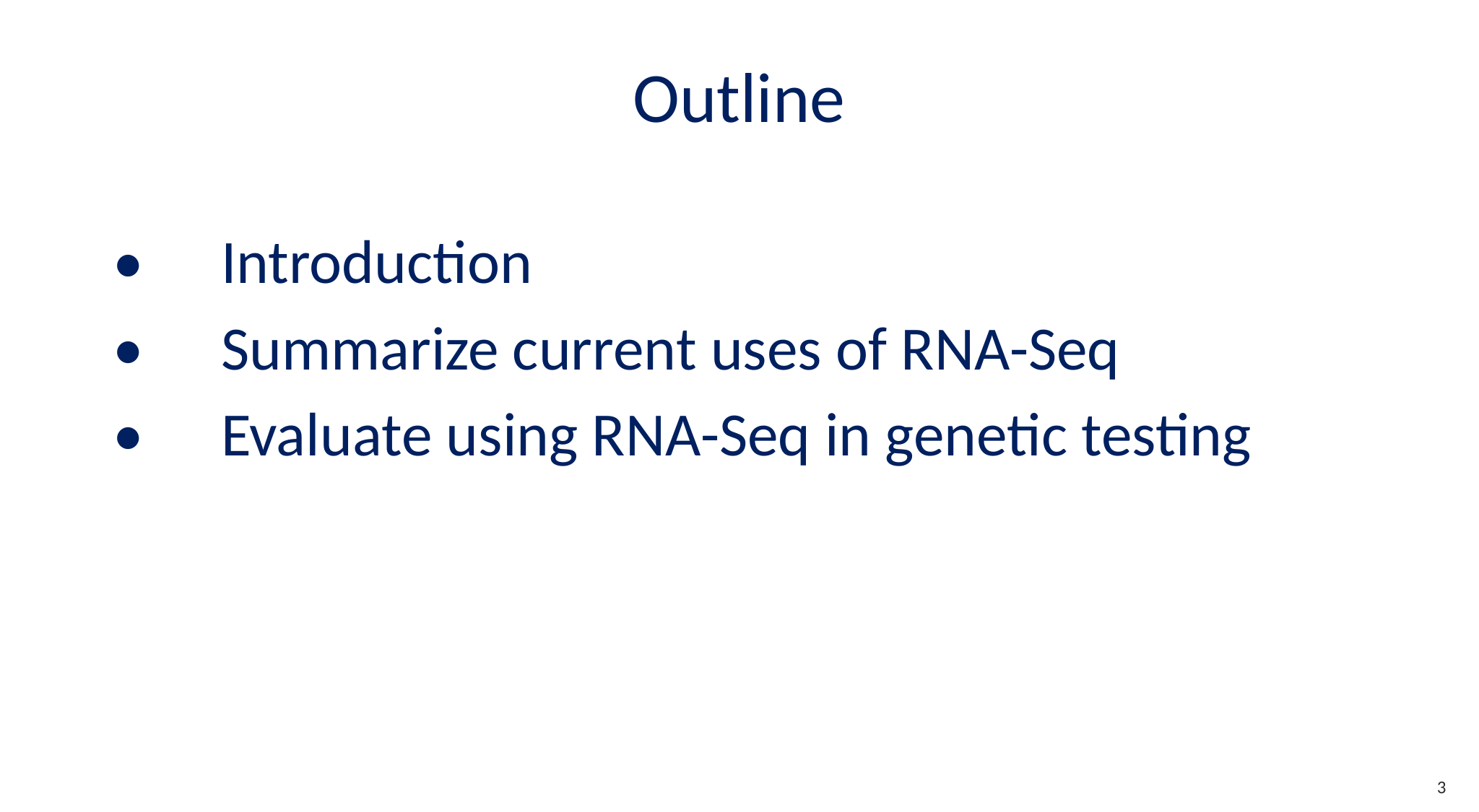

# Outline
•	Introduction
•	Summarize current uses of RNA-Seq
•	Evaluate using RNA-Seq in genetic testing